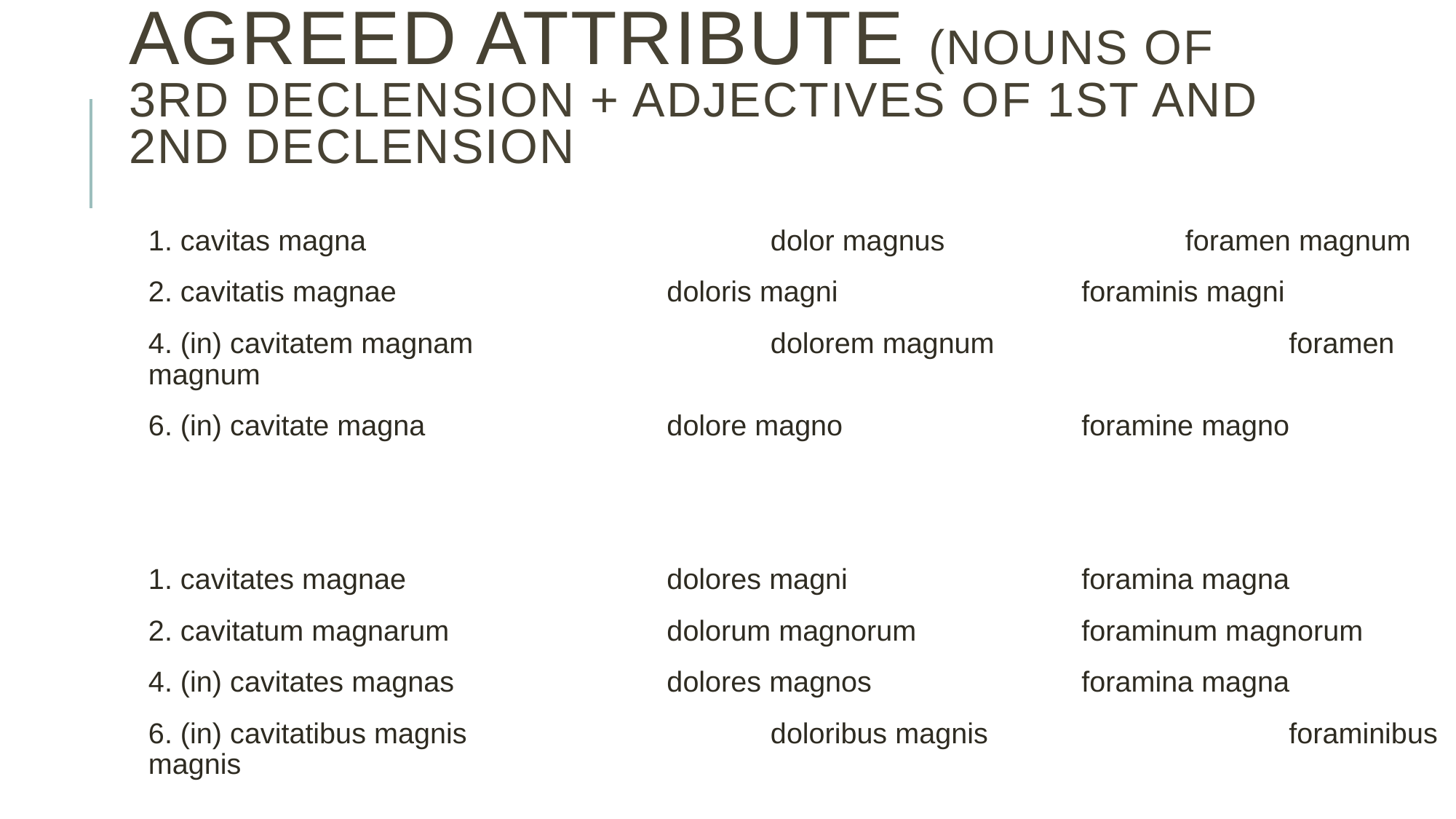

# Agreed attribute (nouns of 3rd declension + adjectives of 1st and 2nd declension

1. cavitas magna				dolor magnus			foramen magnum
2. cavitatis magnae			doloris magni			foraminis magni
4. (in) cavitatem magnam			dolorem magnum			foramen magnum
6. (in) cavitate magna			dolore magno			foramine magno

1. cavitates magnae			dolores magni			foramina magna
2. cavitatum magnarum			dolorum magnorum		foraminum magnorum
4. (in) cavitates magnas			dolores magnos			foramina magna
6. (in) cavitatibus magnis			doloribus magnis			foraminibus magnis